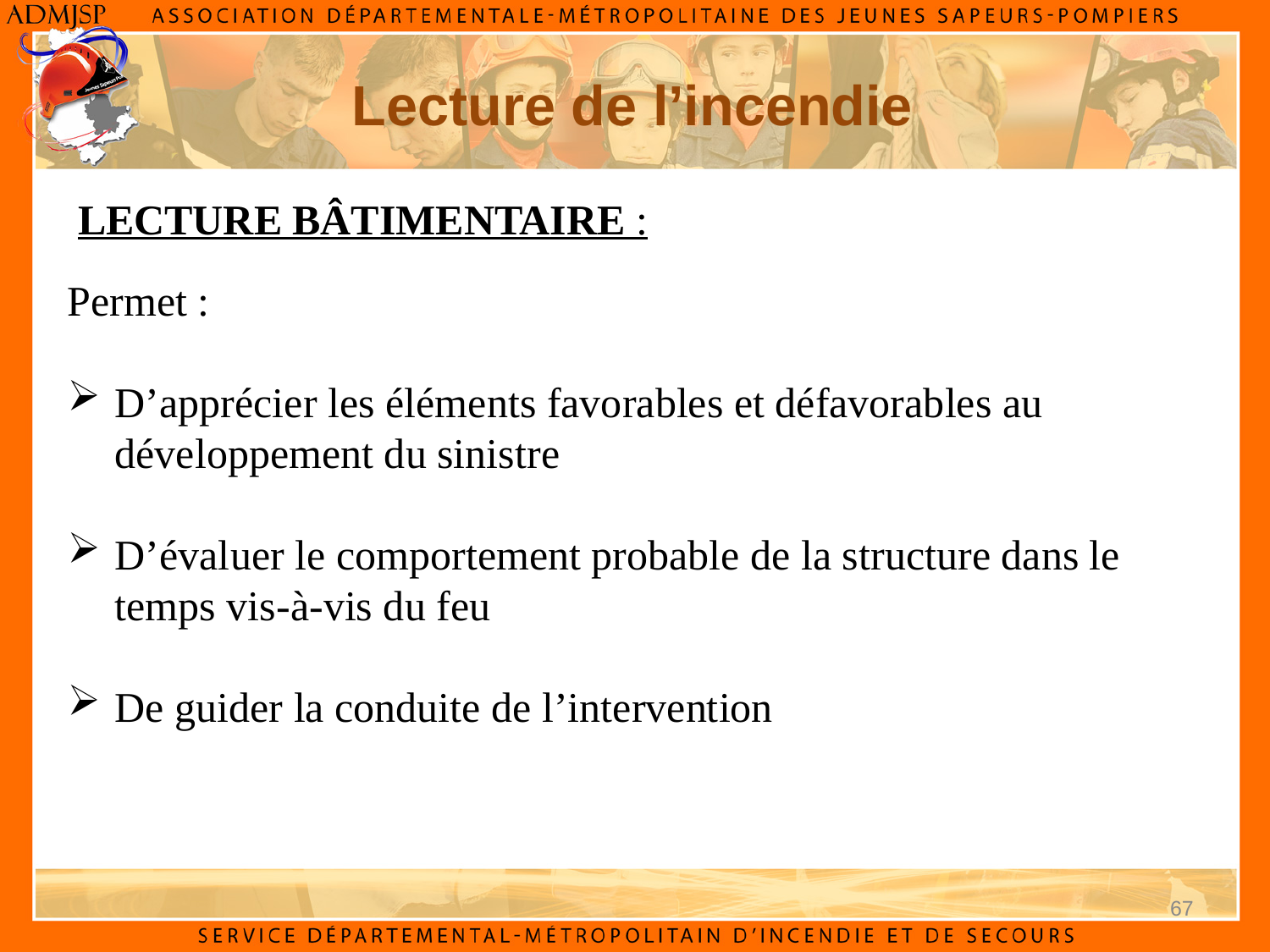

Lecture de l’incendie
lecture bâtimentaire :
Permet :

D’apprécier les éléments favorables et défavorables au développement du sinistre

D’évaluer le comportement probable de la structure dans le temps vis-à-vis du feu

De guider la conduite de l’intervention
67